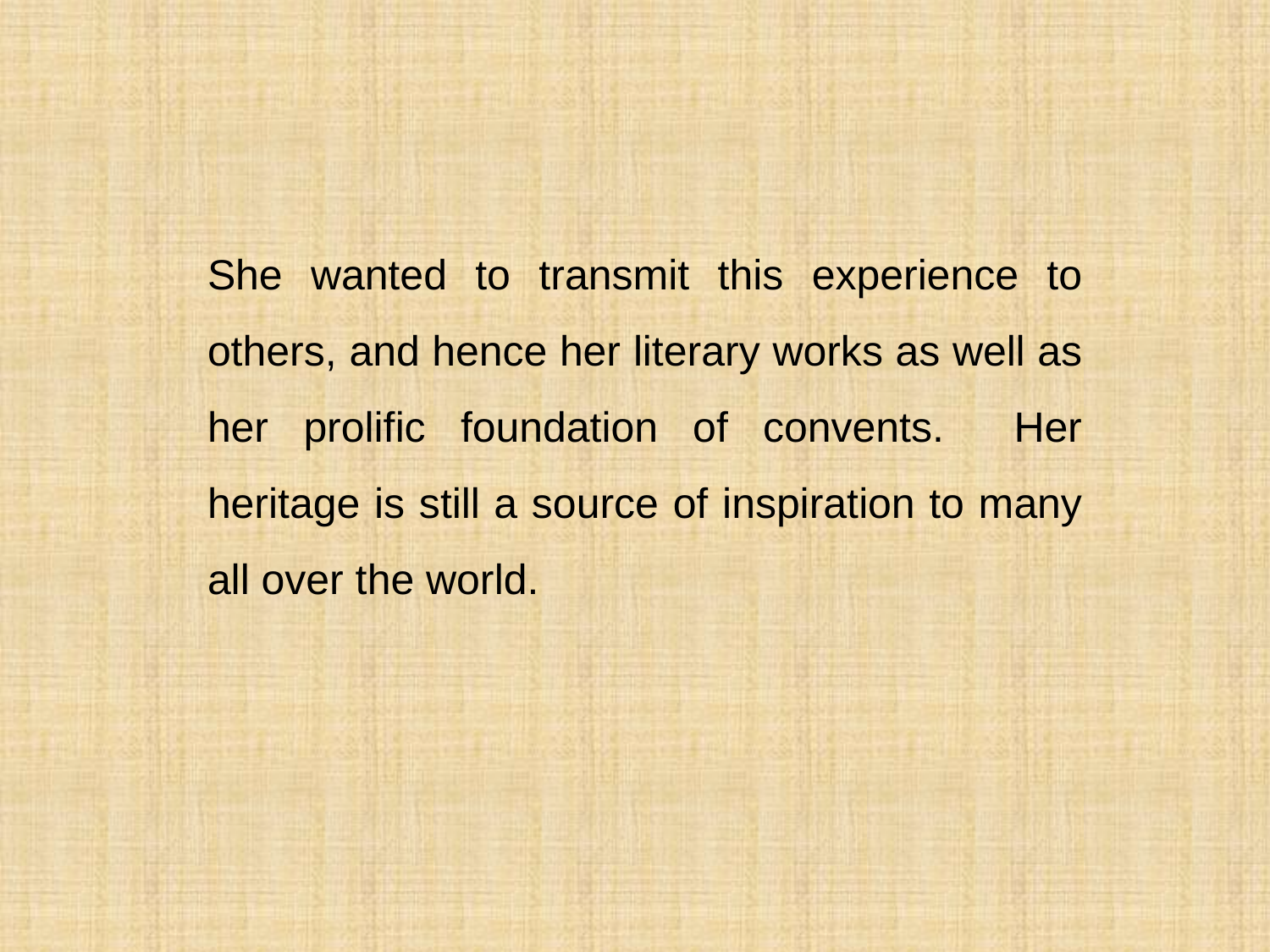

She wanted to transmit this experience to others, and hence her literary works as well as her prolific foundation of convents.  Her heritage is still a source of inspiration to many all over the world.